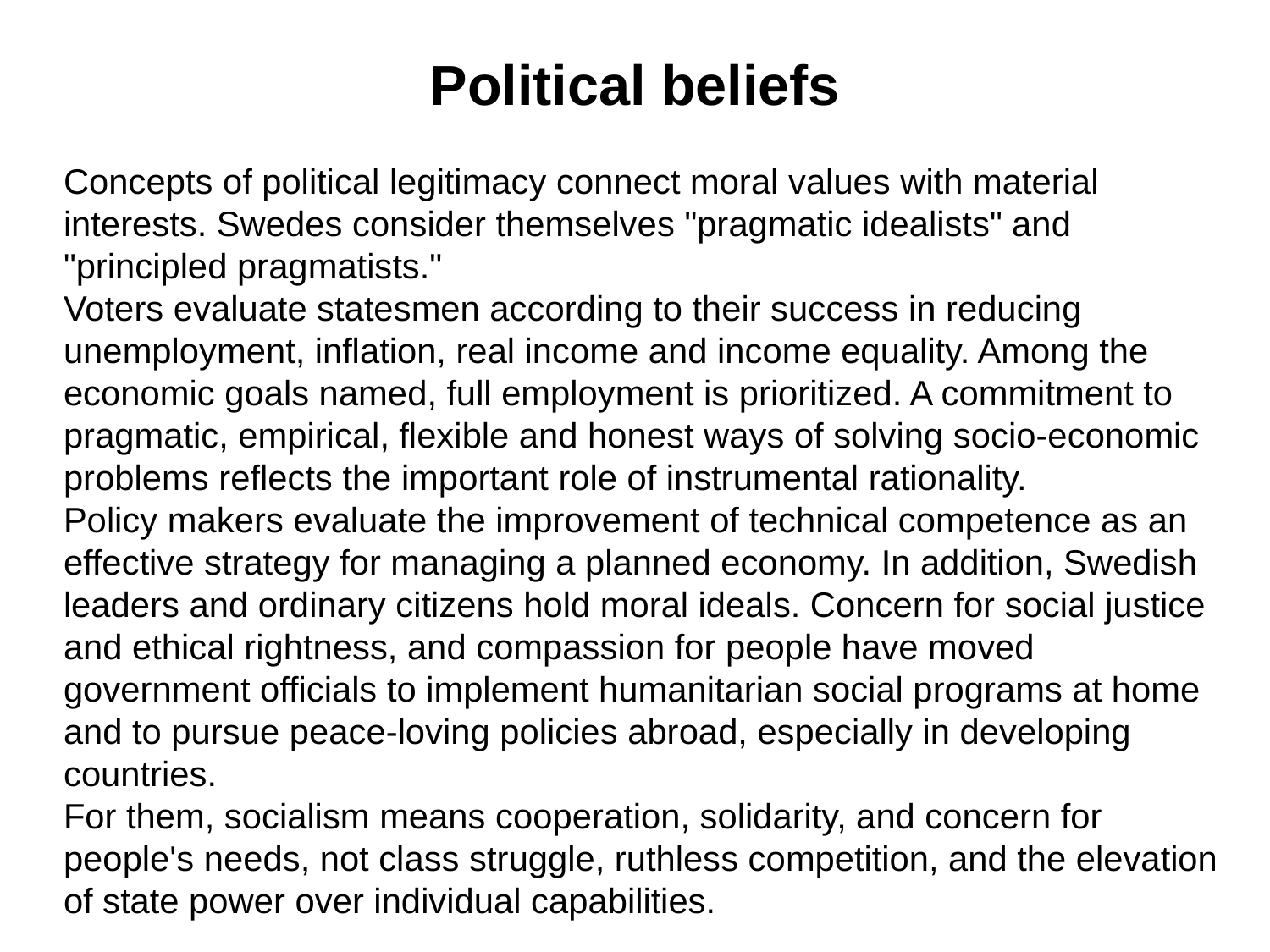

# Political beliefs
Concepts of political legitimacy connect moral values with material interests. Swedes consider themselves "pragmatic idealists" and "principled pragmatists."
Voters evaluate statesmen according to their success in reducing unemployment, inflation, real income and income equality. Among the economic goals named, full employment is prioritized. A commitment to pragmatic, empirical, flexible and honest ways of solving socio-economic problems reflects the important role of instrumental rationality.
Policy makers evaluate the improvement of technical competence as an effective strategy for managing a planned economy. In addition, Swedish leaders and ordinary citizens hold moral ideals. Concern for social justice and ethical rightness, and compassion for people have moved government officials to implement humanitarian social programs at home and to pursue peace-loving policies abroad, especially in developing countries.
For them, socialism means cooperation, solidarity, and concern for people's needs, not class struggle, ruthless competition, and the elevation of state power over individual capabilities.